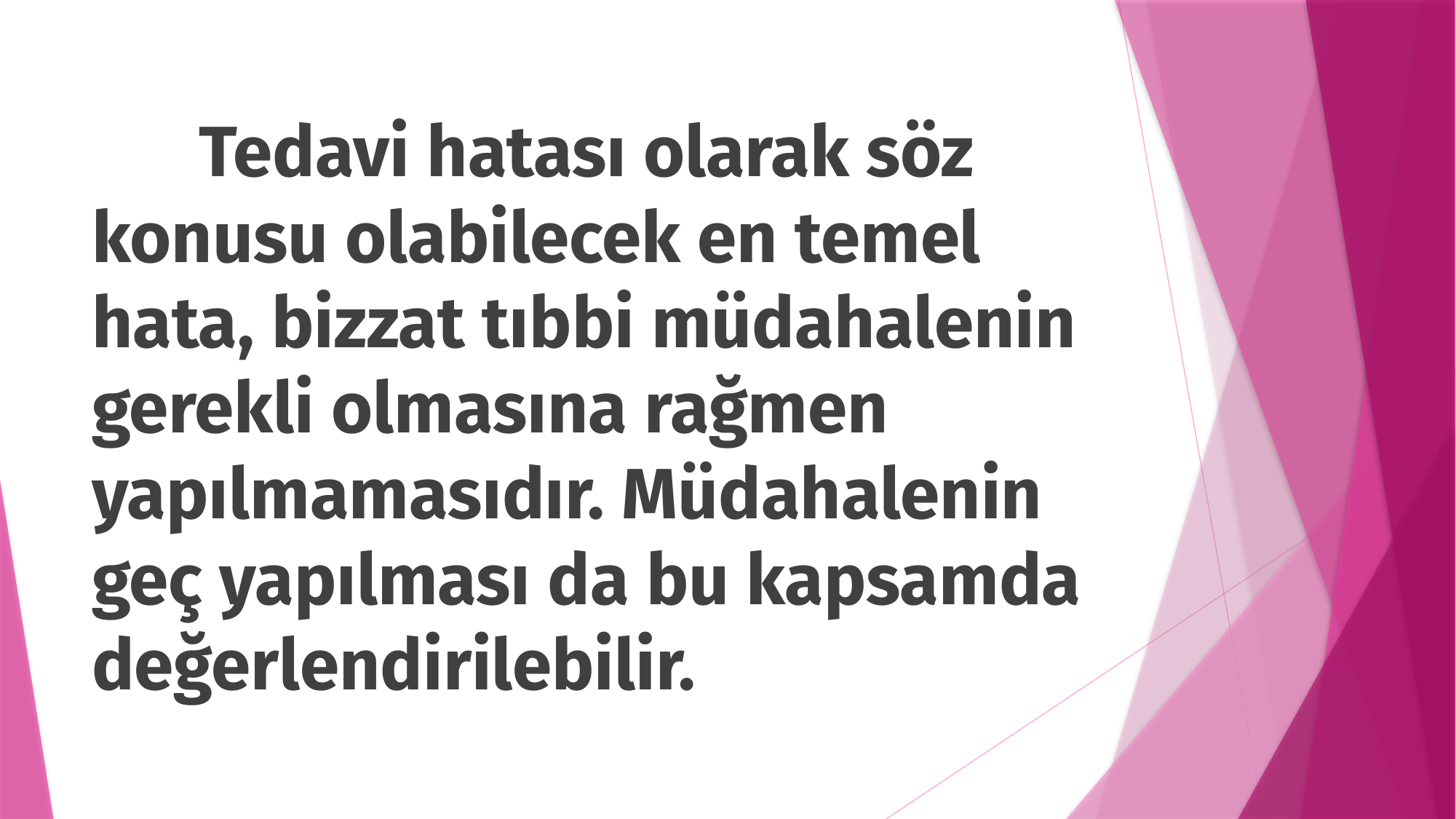

Tedavi hatası olarak söz konusu olabilecek en temel hata, bizzat tıbbi müdahalenin gerekli olmasına rağmen yapılmamasıdır. Müdahalenin geç yapılması da bu kapsamda değerlendirilebilir.